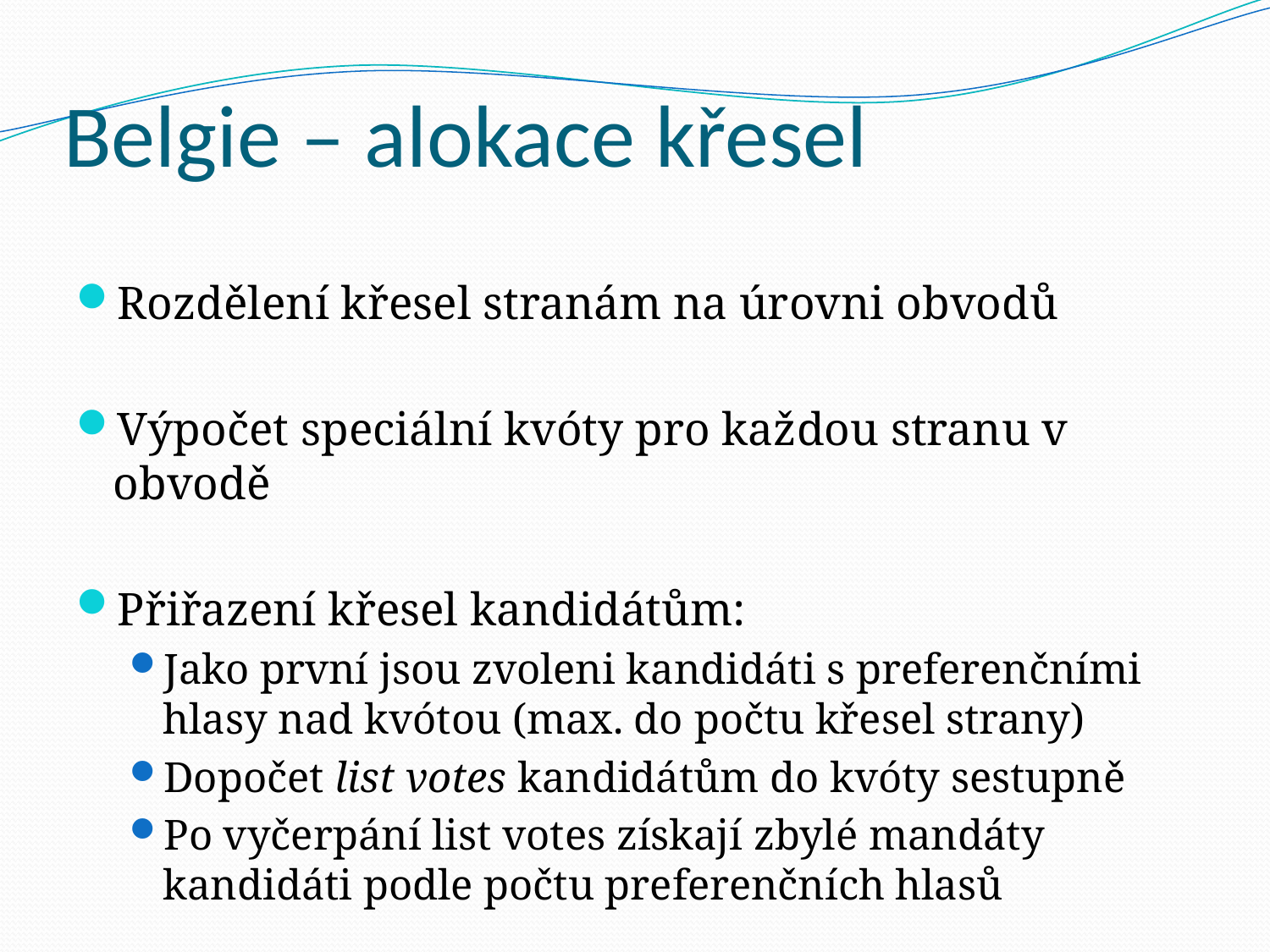

# Belgie – alokace křesel
Rozdělení křesel stranám na úrovni obvodů

Výpočet speciální kvóty pro každou stranu v obvodě

Přiřazení křesel kandidátům:
Jako první jsou zvoleni kandidáti s preferenčními hlasy nad kvótou (max. do počtu křesel strany)
Dopočet list votes kandidátům do kvóty sestupně
Po vyčerpání list votes získají zbylé mandáty kandidáti podle počtu preferenčních hlasů